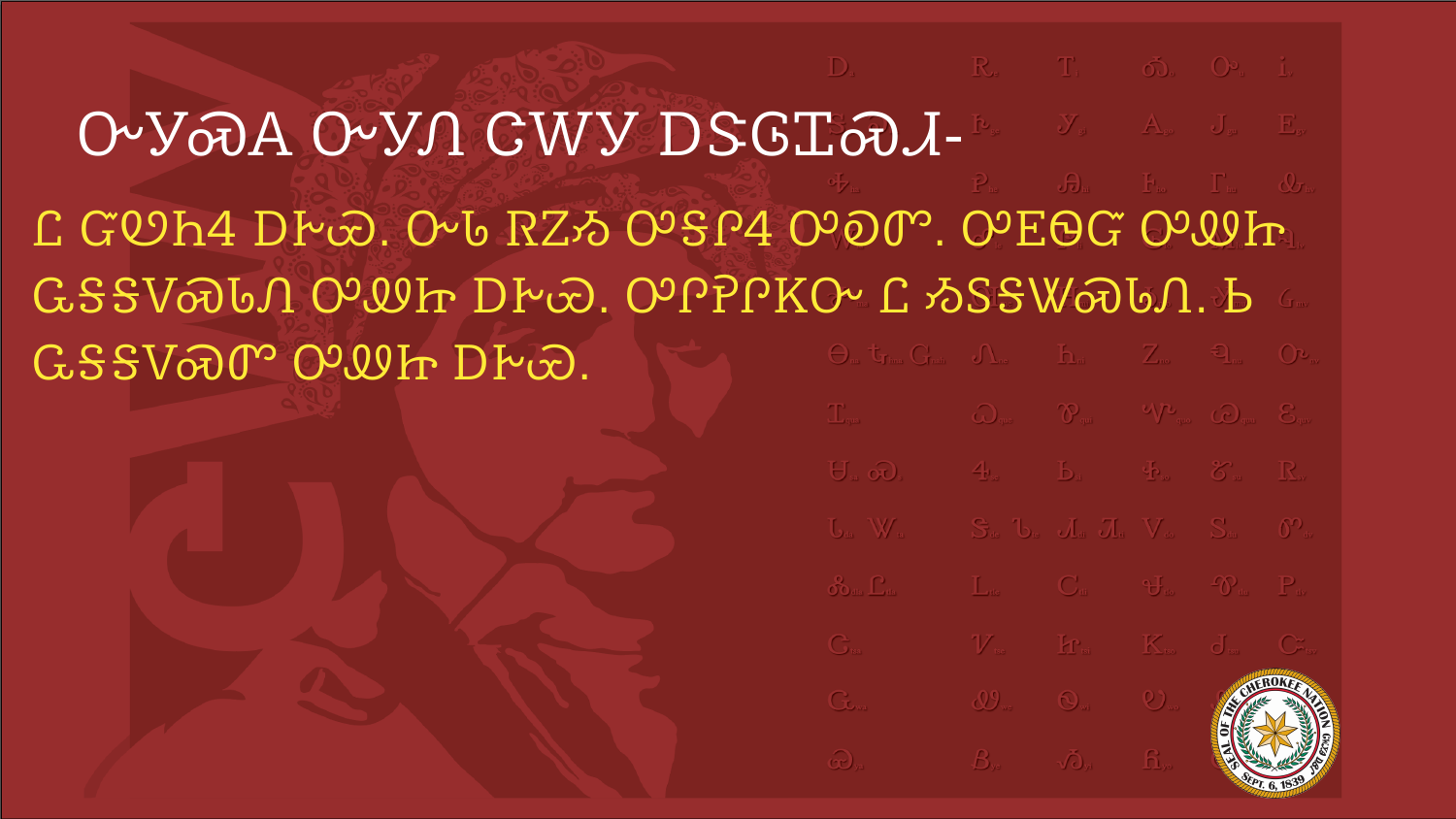

# ᏅᎩᏍᎪ ᏅᎩᏁ ᏣᎳᎩ ᎠᏕᎶᏆᏍᏗ-
Ꮭ ᏳᏬᏂᏎ ᎠᎨᏯ. ᏅᏓ ᏒᏃᏱ ᎤᎦᎵᏎ ᎤᎧᏛ. ᎤᎬᏫᏳ ᎤᏪᏥ ᏩᎦᎦᏙᏍᏓᏁ ᎤᏪᏥ ᎠᎨᏯ. ᎤᎵᎮᎵᏦᏅ Ꮭ ᏱᏚᎦᏔᏍᏓᏁ. Ꮟ ᏩᎦᎦᏙᏍᏛ ᎤᏪᏥ ᎠᎨᏯ.